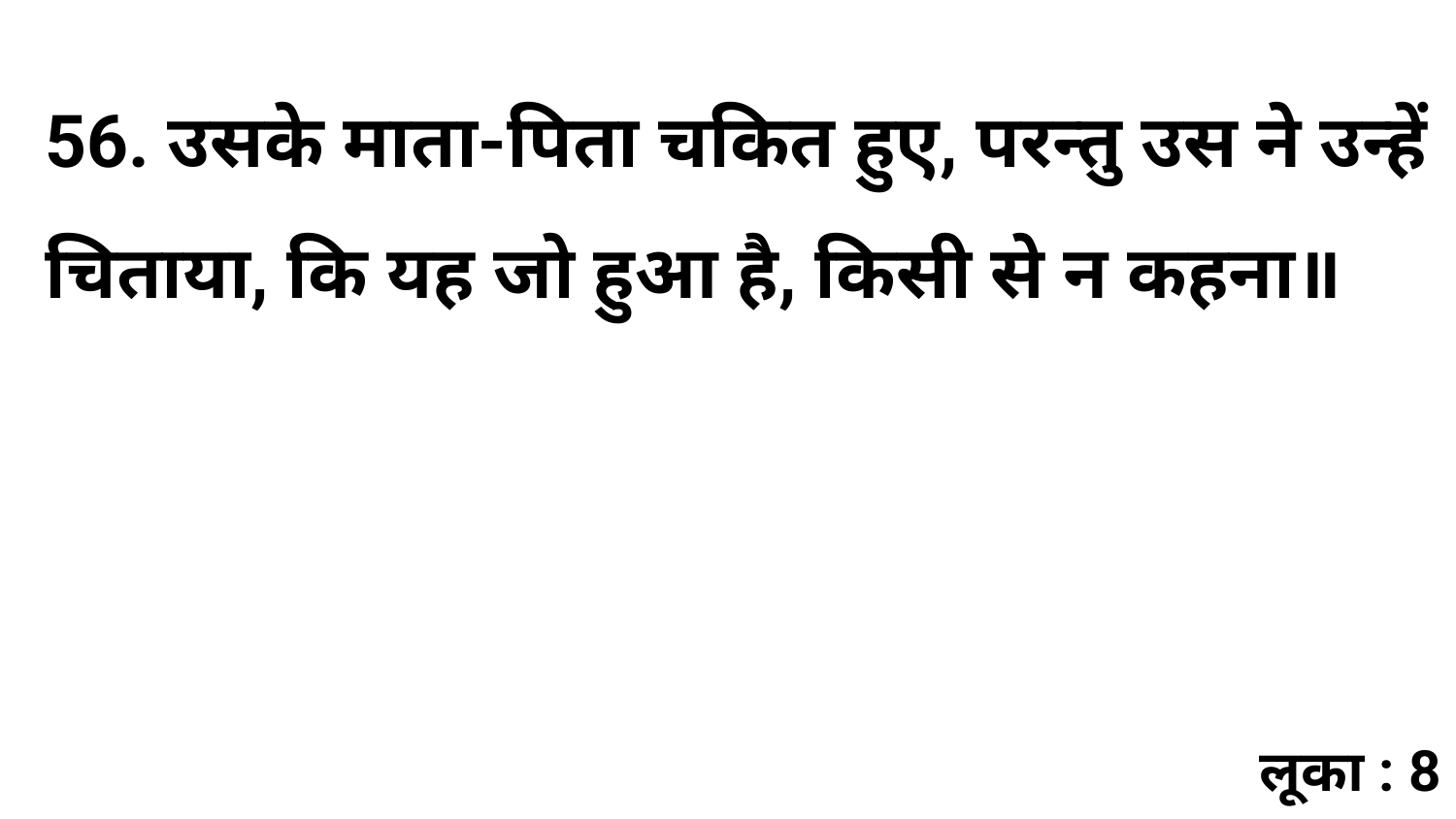

56. उसके माता-पिता चकित हुए, परन्तु उस ने उन्हें चिताया, कि यह जो हुआ है, किसी से न कहना॥
लूका : 8